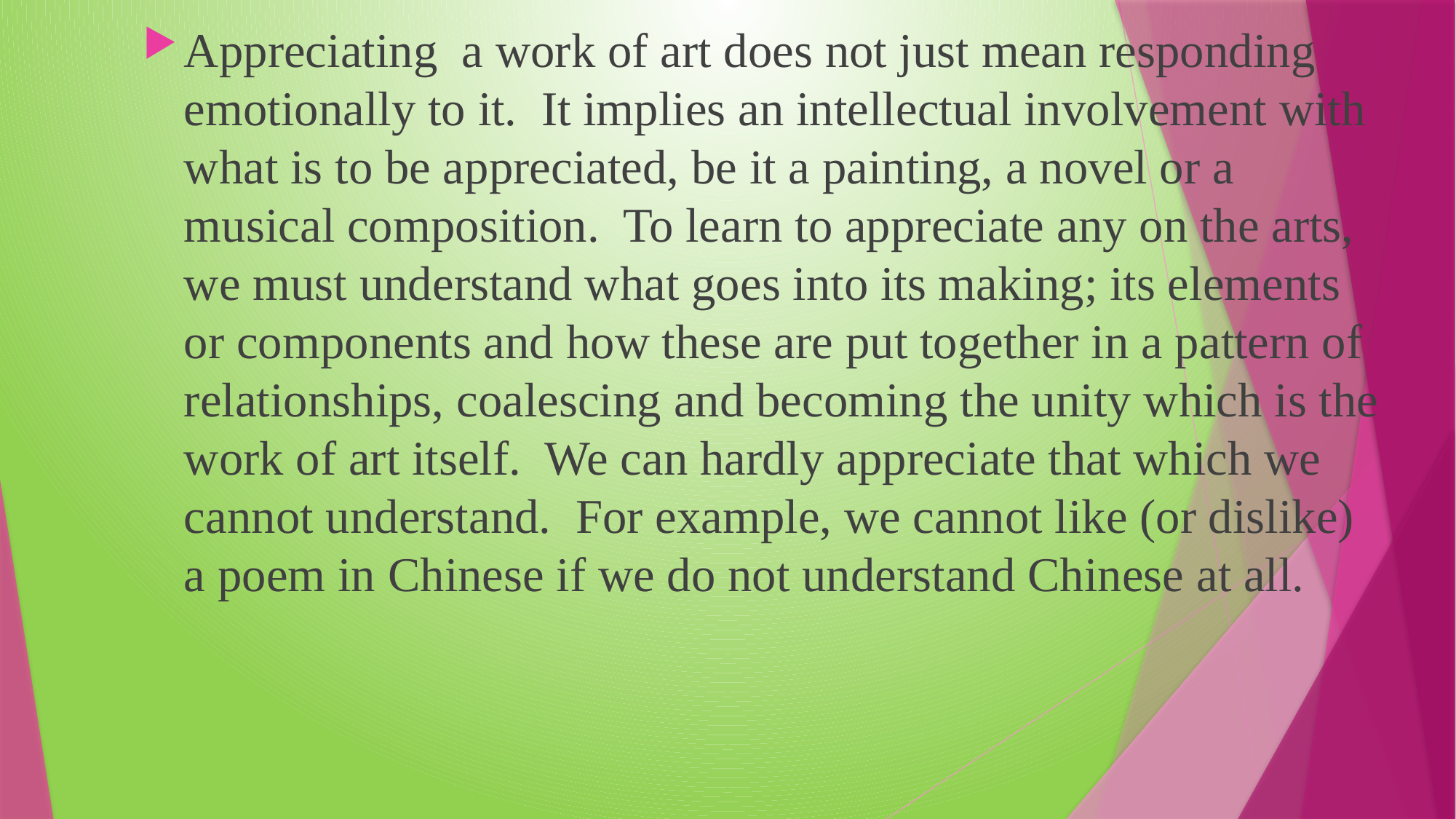

Appreciating  a work of art does not just mean responding emotionally to it.  It implies an intellectual involvement with what is to be appreciated, be it a painting, a novel or a musical composition.  To learn to appreciate any on the arts, we must understand what goes into its making; its elements or components and how these are put together in a pattern of relationships, coalescing and becoming the unity which is the work of art itself.  We can hardly appreciate that which we cannot understand.  For example, we cannot like (or dislike) a poem in Chinese if we do not understand Chinese at all.

#